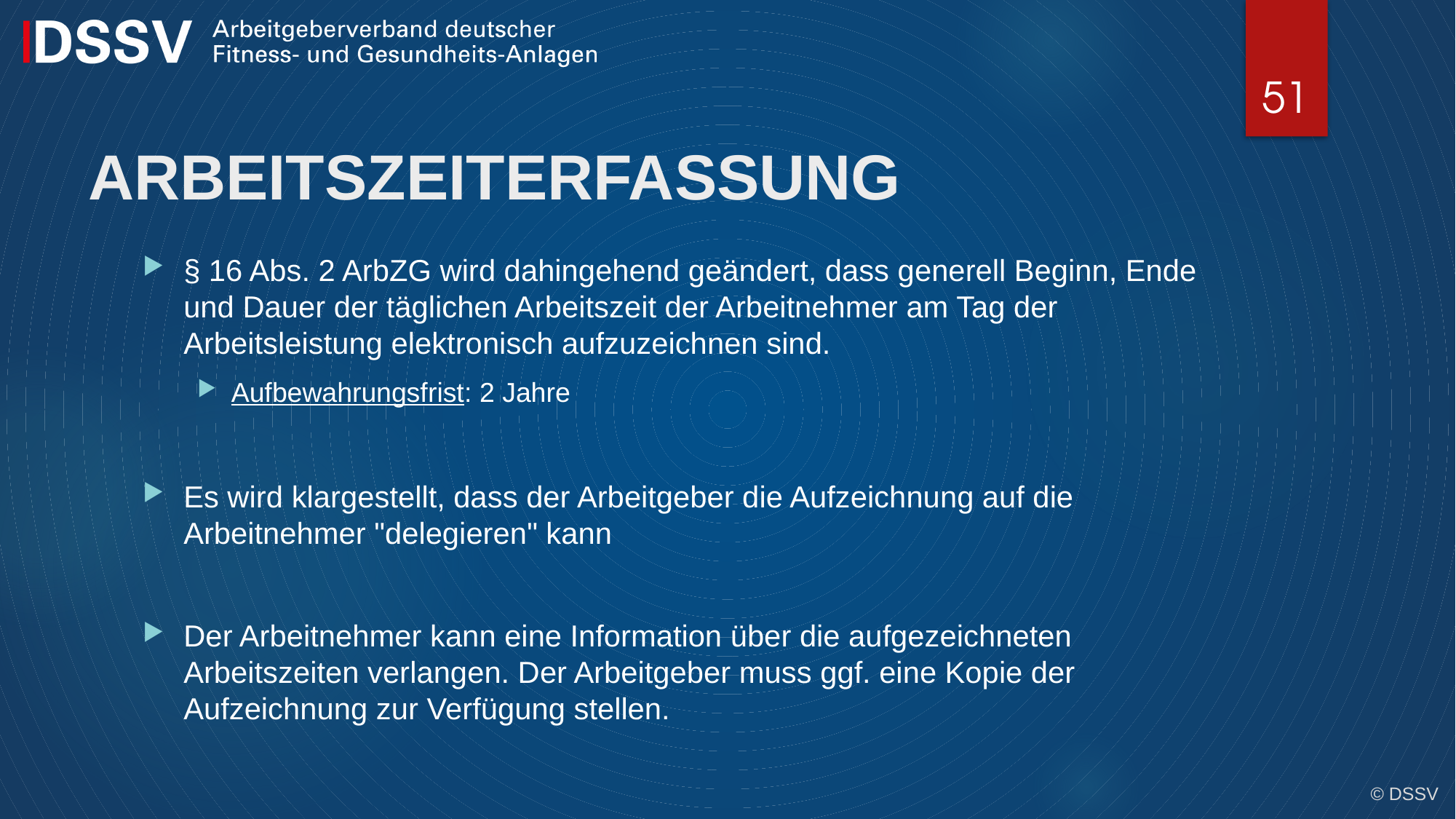

51
# ARBEITSZEITERFASSUNG
§ 16 Abs. 2 ArbZG wird dahingehend geändert, dass generell Beginn, Ende und Dauer der täglichen Arbeitszeit der Arbeitnehmer am Tag der Arbeitsleistung elektronisch aufzuzeichnen sind.
Aufbewahrungsfrist: 2 Jahre

Es wird klargestellt, dass der Arbeitgeber die Aufzeichnung auf die Arbeitnehmer "delegieren" kann

Der Arbeitnehmer kann eine Information über die aufgezeichneten Arbeitszeiten verlangen. Der Arbeitgeber muss ggf. eine Kopie der Aufzeichnung zur Verfügung stellen.

© DSSV